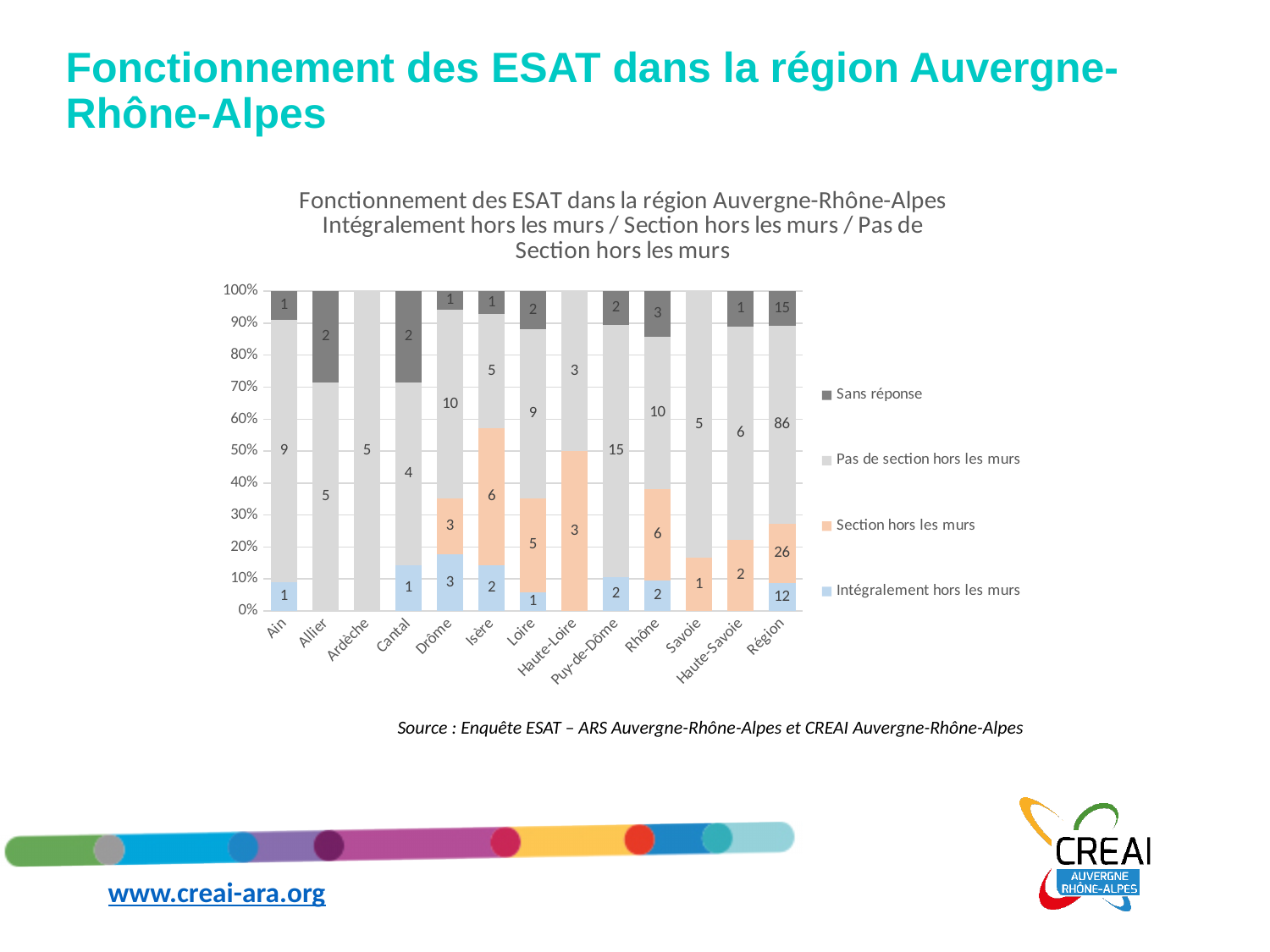

# Fonctionnement des ESAT dans la région Auvergne-Rhône-Alpes

### Chart: Fonctionnement des ESAT dans la région Auvergne-Rhône-Alpes
Intégralement hors les murs / Section hors les murs / Pas de Section hors les murs

| Category | Intégralement hors les murs | Section hors les murs | Pas de section hors les murs | Sans réponse |
|---|---|---|---|---|
| Ain | 1.0 | None | 9.0 | 1.0 |
| Allier | None | None | 5.0 | 2.0 |
| Ardèche | None | None | 5.0 | 0.0 |
| Cantal | 1.0 | None | 4.0 | 2.0 |
| Drôme | 3.0 | 3.0 | 10.0 | 1.0 |
| Isère | 2.0 | 6.0 | 5.0 | 1.0 |
| Loire | 1.0 | 5.0 | 9.0 | 2.0 |
| Haute-Loire | None | 3.0 | 3.0 | 0.0 |
| Puy-de-Dôme | 2.0 | None | 15.0 | 2.0 |
| Rhône | 2.0 | 6.0 | 10.0 | 3.0 |
| Savoie | None | 1.0 | 5.0 | 0.0 |
| Haute-Savoie | None | 2.0 | 6.0 | 1.0 |
| Région | 12.0 | 26.0 | 86.0 | 15.0 |
Source : Enquête ESAT – ARS Auvergne-Rhône-Alpes et CREAI Auvergne-Rhône-Alpes